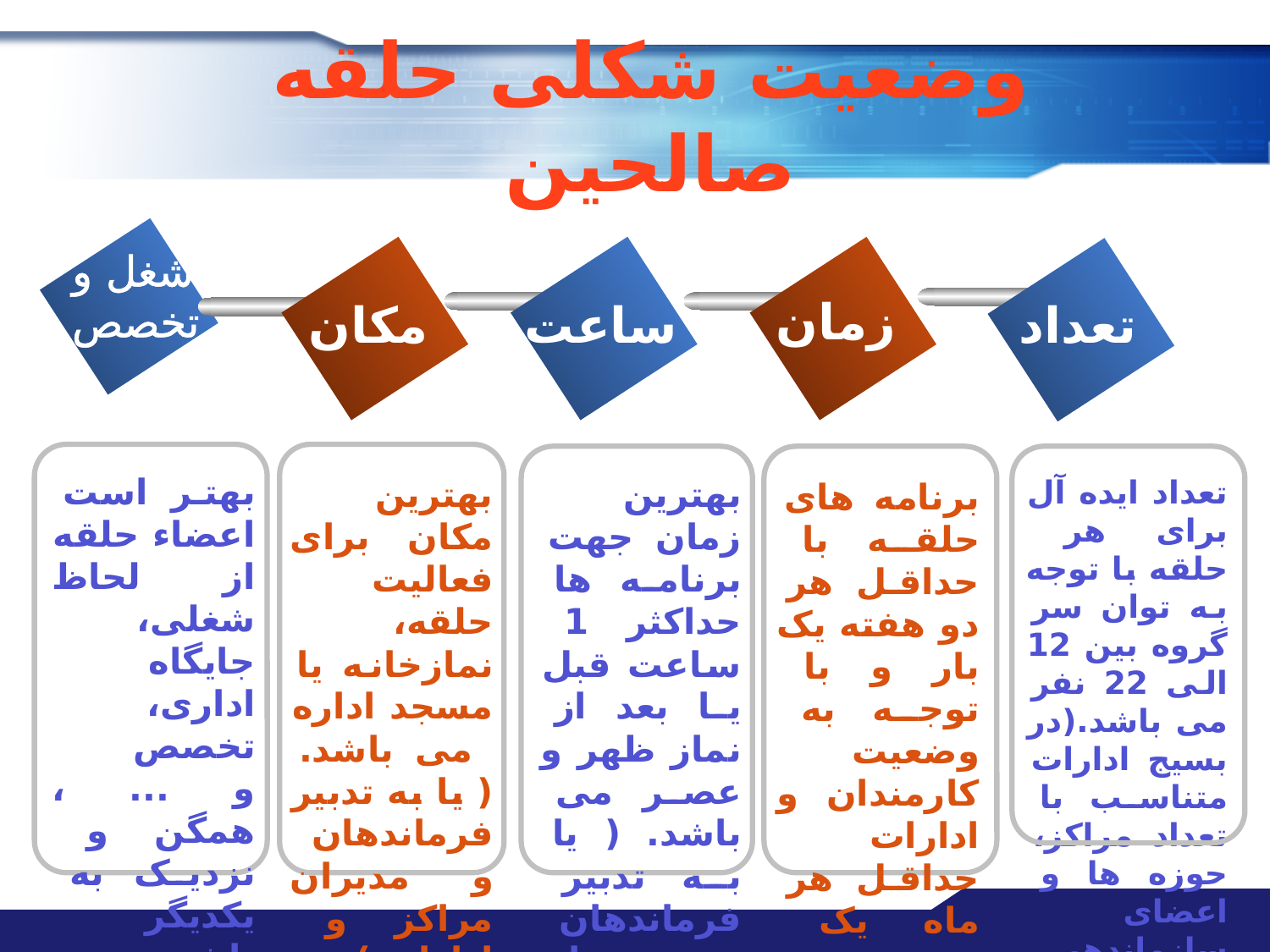

# وضعیت شکلی حلقه صالحین
شغل و تخصص

زمان
مکان
ساعت

تعداد

بهتر است اعضاء حلقه از لحاظ شغلی، جایگاه اداری، تخصص و ... ، همگن و نزدیک به یکدیگر باشند.
بهترین زمان جهت برنامه ها حداکثر 1 ساعت قبل یا بعد از نماز ظهر و عصر می باشد. ( یا به تدبیر فرماندهان و مدیران مراکز و ادارات )
بهترین مکان برای فعالیت حلقه، نمازخانه یا مسجد اداره  می باشد. ( یا به تدبیر فرماندهان و مدیران مراکز و ادارات )
تعداد ایده آل برای هر حلقه با توجه به توان سر گروه بین 12 الی 22 نفر می باشد.(در بسیج ادارات متناسب با تعداد مراکز، حوزه ها و اعضای سازماندهی شده)
برنامه های حلقه با حداقل هر دو هفته یک بار و با توجه به وضعیت کارمندان و ادارات حداقل هر ماه یک جلسه.